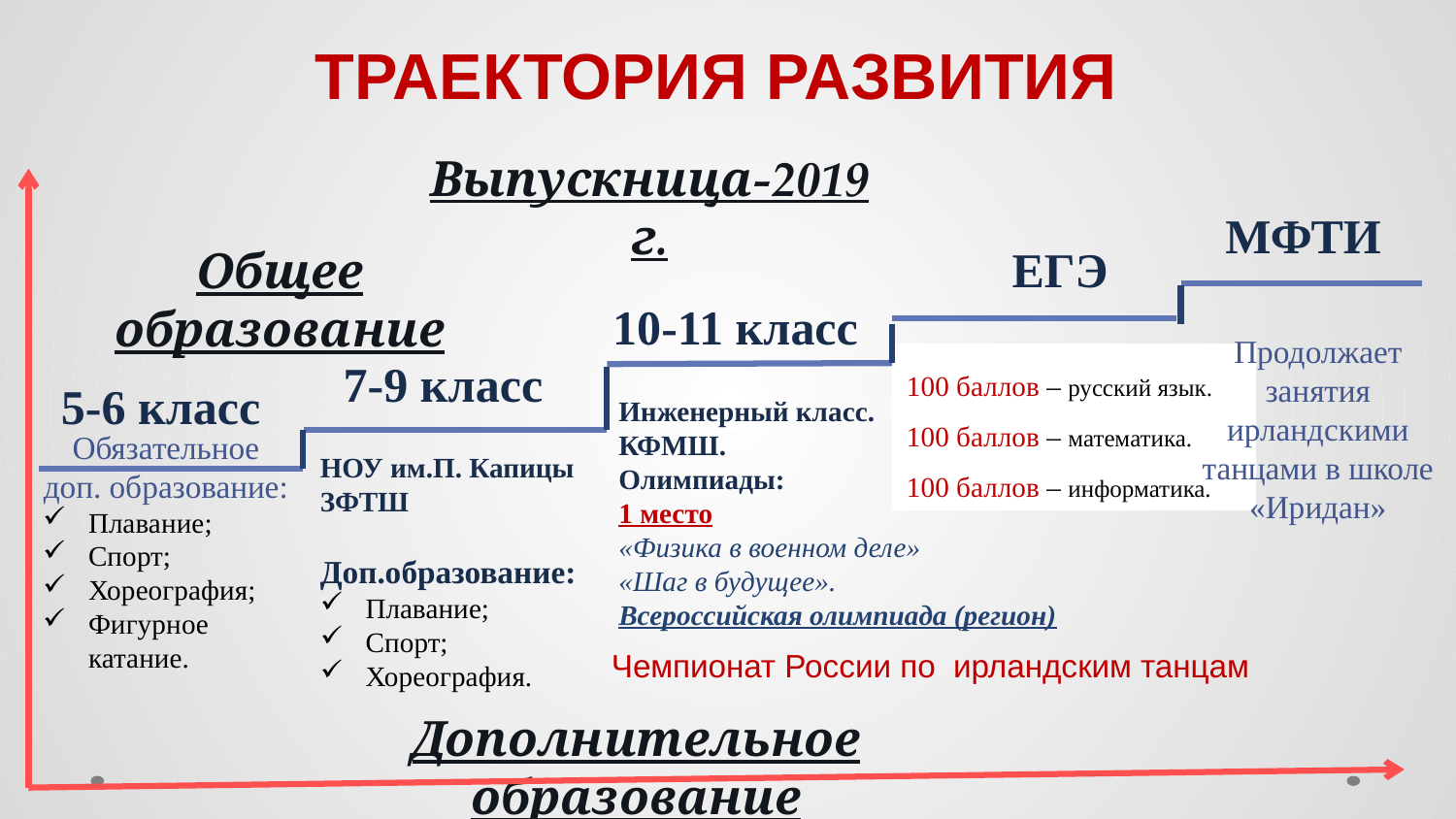

ТРАЕКТОРИЯ РАЗВИТИЯ
Выпускница-2019 г.
МФТИ
ЕГЭ
Общее образование
10-11 класс
7-9 класс
Продолжает занятия ирландскими танцами в школе «Иридан»
5-6 класс
100 баллов – русский язык.
100 баллов – математика.
100 баллов – информатика.
Инженерный класс.
КФМШ.
Олимпиады:
1 место
«Физика в военном деле»
«Шаг в будущее».
Всероссийская олимпиада (регион)
Обязательное доп. образование:
Плавание;
Спорт;
Хореография;
Фигурное катание.
НОУ им.П. Капицы
ЗФТШ

Доп.образование:
Плавание;
Спорт;
Хореография.
Чемпионат России по  ирландским танцам
Дополнительное образование